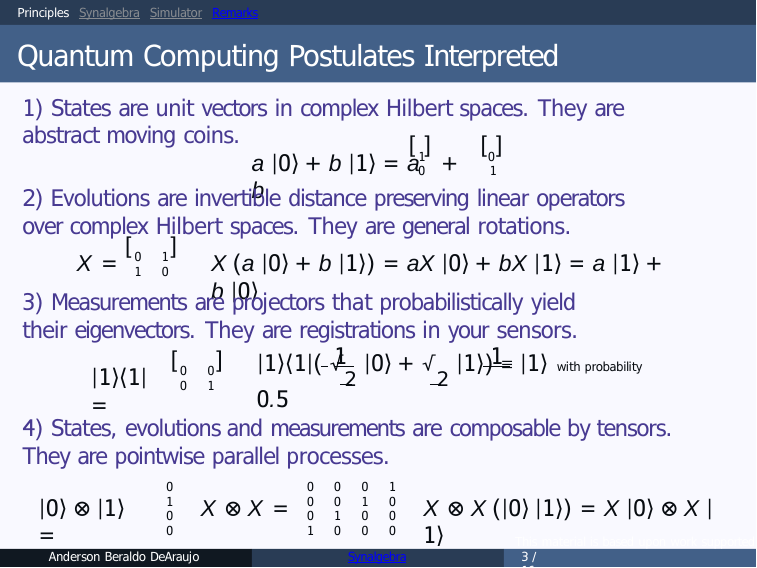

Principles Synalgebra Simulator Remarks

# Quantum Computing Postulates Interpreted
1) States are unit vectors in complex Hilbert spaces. They are abstract moving coins.
[ ]	[ ]
a |0⟩ + b |1⟩ = a	+ b
1
0
0	1
2) Evolutions are invertible distance preserving linear operators over complex Hilbert spaces. They are general rotations.
[	]
X =
X (a |0⟩ + b |1⟩) = aX |0⟩ + bX |1⟩ = a |1⟩ + b |0⟩
0  1
1  0
3) Measurements are projectors that probabilistically yield their eigenvectors. They are registrations in your sensors.
[	]
 1 	 1
|1⟩⟨1|( √2 |0⟩ + √2 |1⟩) ≡ |1⟩ with probability 0.5
|1⟩⟨1| =
0  0
0  1

4) States, evolutions and measurements are composable by tensors. They are pointwise parallel processes.

0
0  0  0  1
0  0  1  0
0  1  0  0
1  0  0  0
|0⟩ ⊗ |1⟩ =
X ⊗ X =
X ⊗ X (|0⟩ |1⟩) = X |0⟩ ⊗ X |1⟩
1
0
0
This material is based upon work supported

Anderson Beraldo DeAraujo
Synalgebra
3 / 16